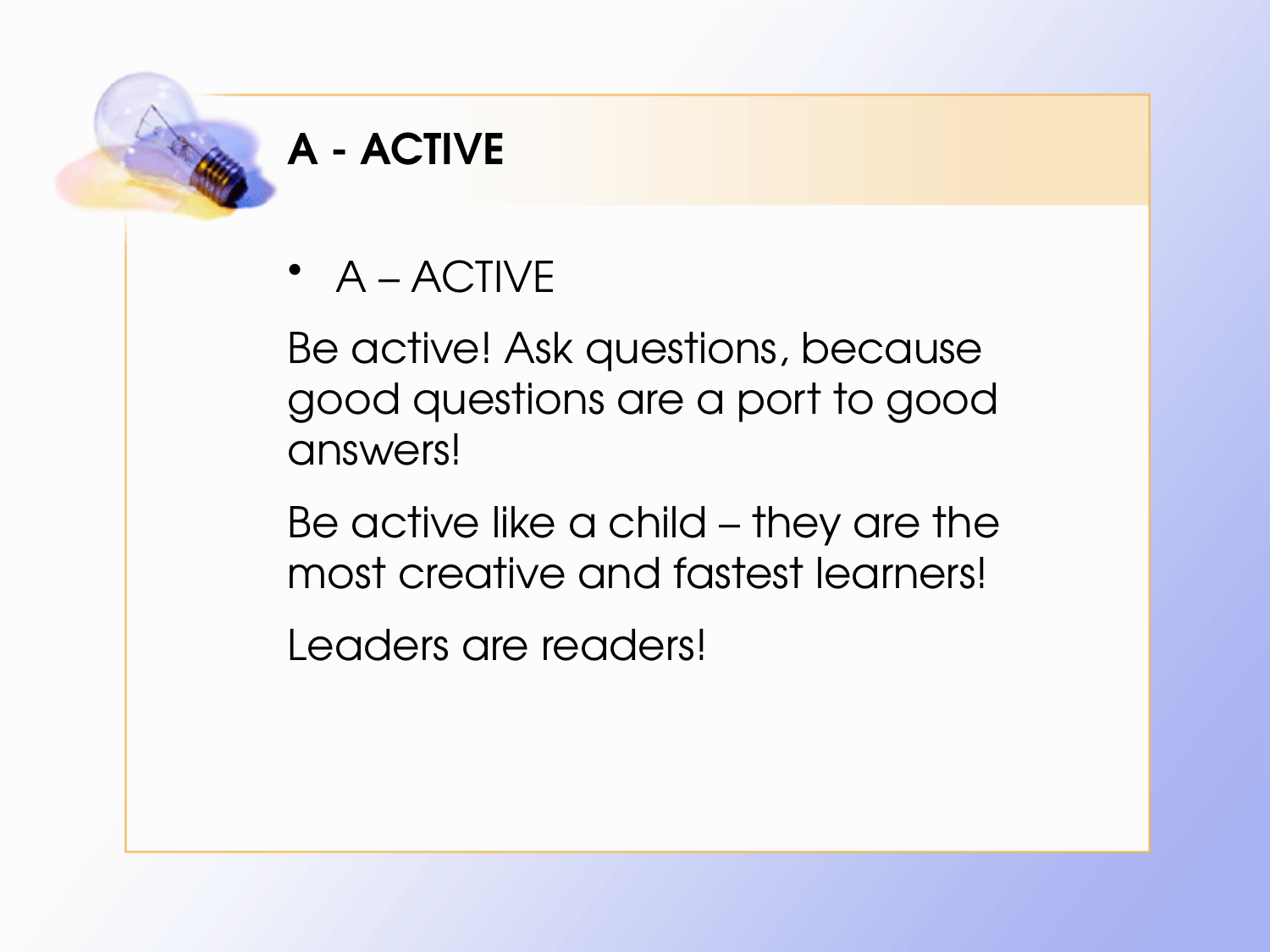

# A - ACTIVE
A – ACTIVE
Be active! Ask questions, because good questions are a port to good answers!
Be active like a child – they are the most creative and fastest learners!
Leaders are readers!